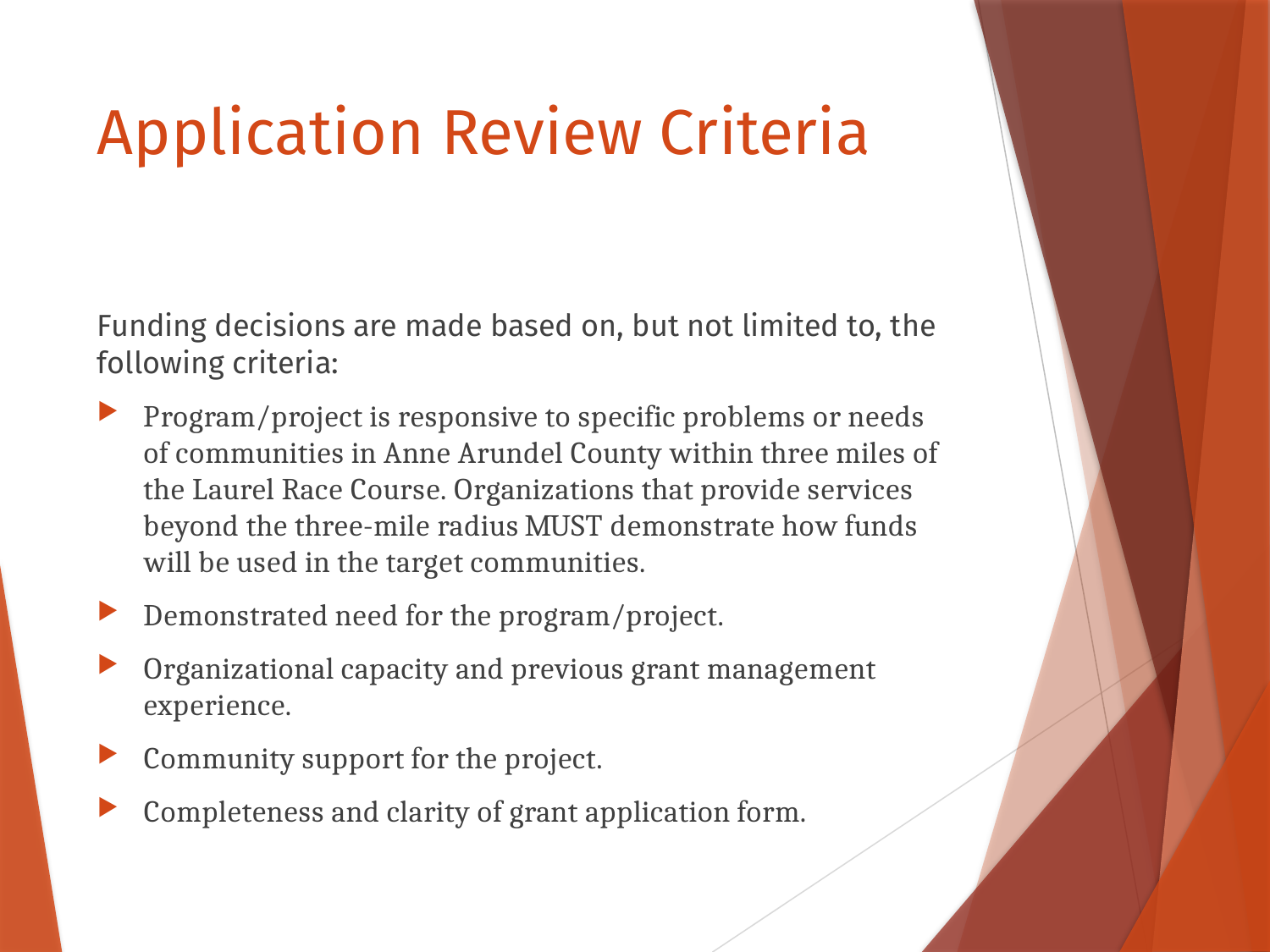

# Application Review Criteria
Funding decisions are made based on, but not limited to, the following criteria:
Program/project is responsive to specific problems or needs of communities in Anne Arundel County within three miles of the Laurel Race Course. Organizations that provide services beyond the three-mile radius MUST demonstrate how funds will be used in the target communities.
Demonstrated need for the program/project.
Organizational capacity and previous grant management experience.
Community support for the project.
Completeness and clarity of grant application form.